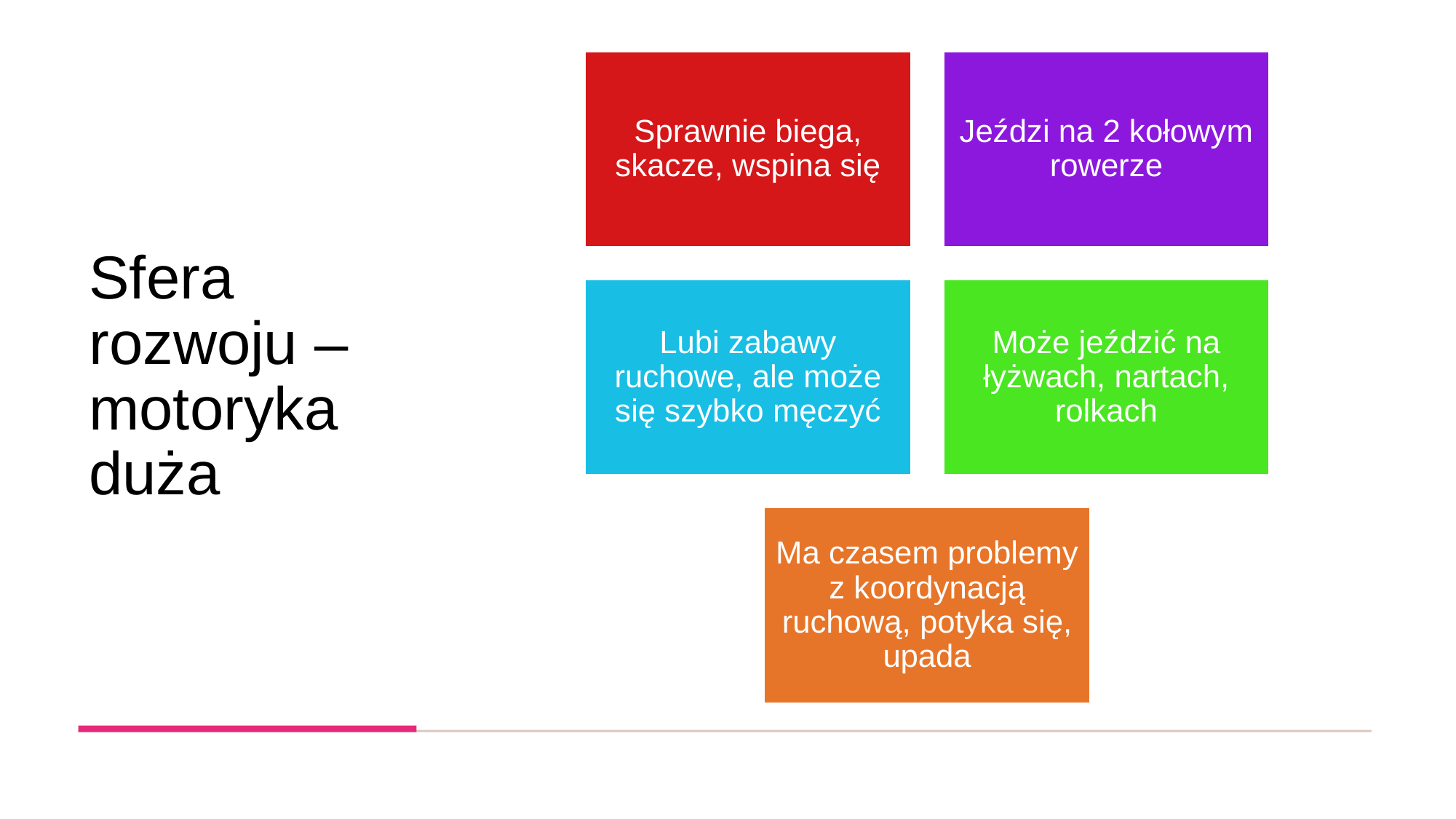

# Sfera rozwoju – motoryka duża
Sprawnie biega, skacze, wspina się
Jeździ na 2 kołowym rowerze
Lubi zabawy ruchowe, ale może się szybko męczyć
Może jeździć na łyżwach, nartach, rolkach
Ma czasem problemy z koordynacją ruchową, potyka się, upada